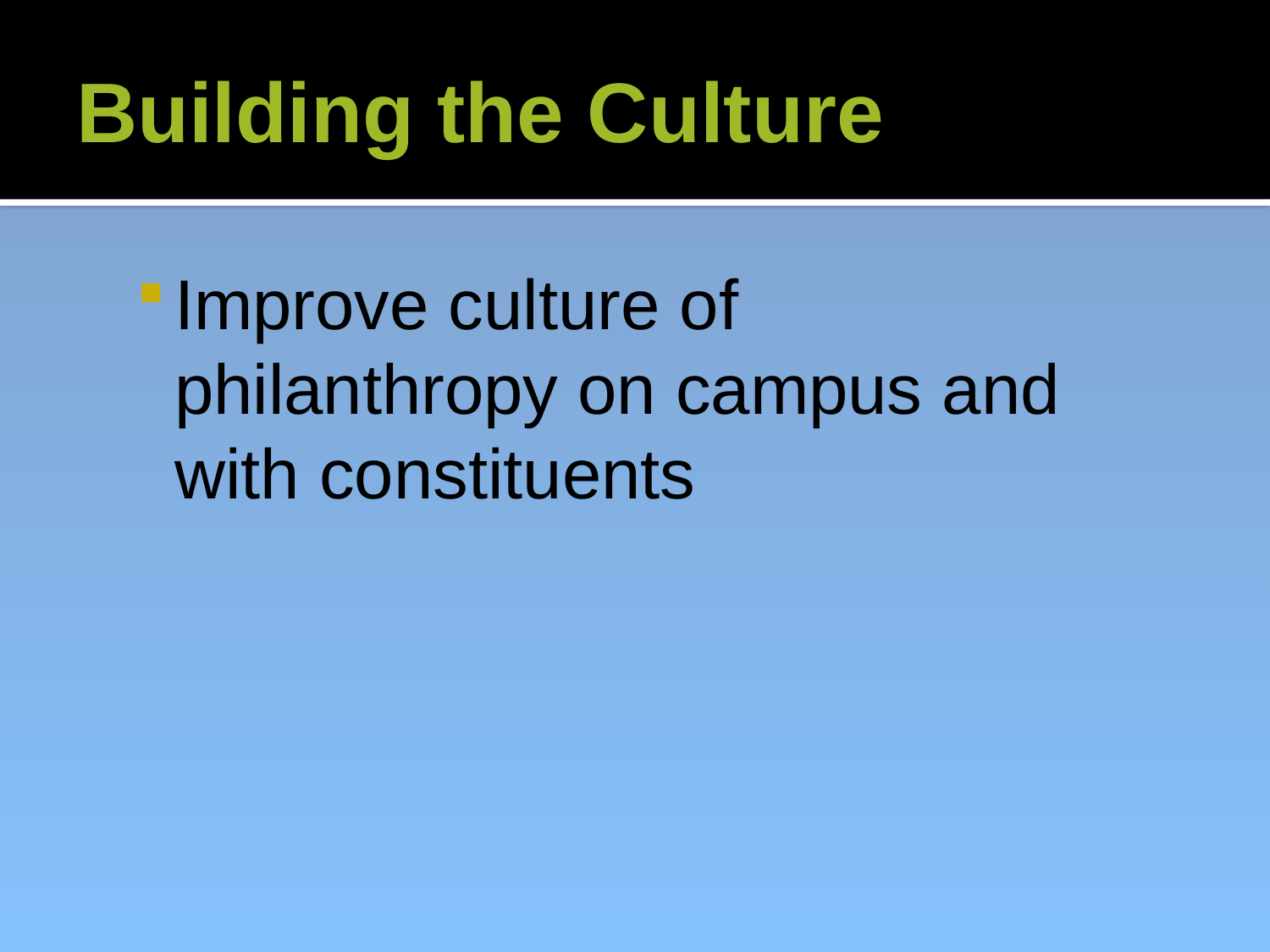

# Building the Culture
Improve culture of philanthropy on campus and with constituents